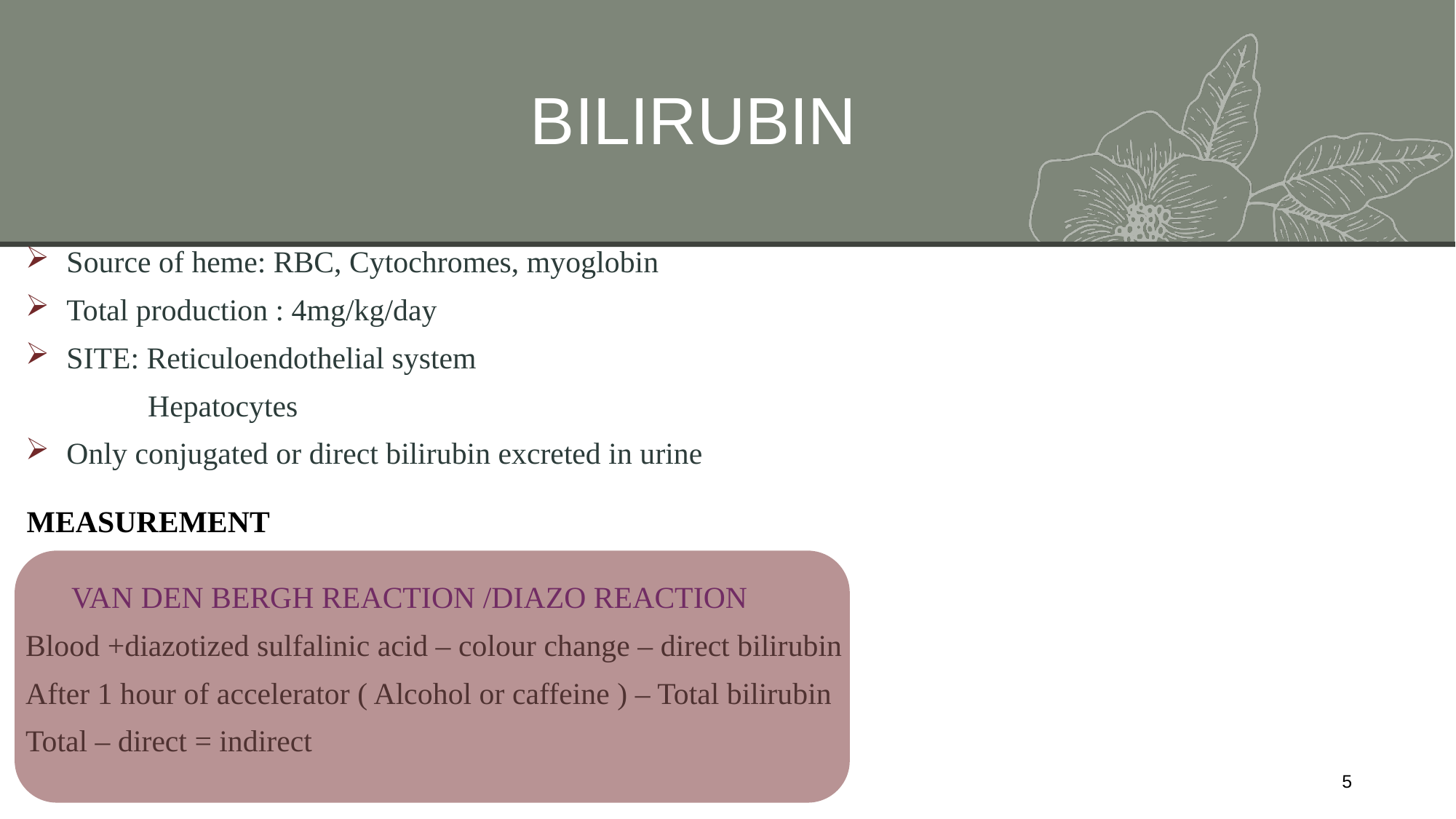

# BILIRUBIN
Source of heme: RBC, Cytochromes, myoglobin
Total production : 4mg/kg/day
SITE: Reticuloendothelial system
                Hepatocytes
Only conjugated or direct bilirubin excreted in urine

      VAN DEN BERGH REACTION /DIAZO REACTION
Blood +diazotized sulfalinic acid – colour change – direct bilirubin
After 1 hour of accelerator ( Alcohol or caffeine ) – Total bilirubin
Total – direct = indirect
MEASUREMENT

5